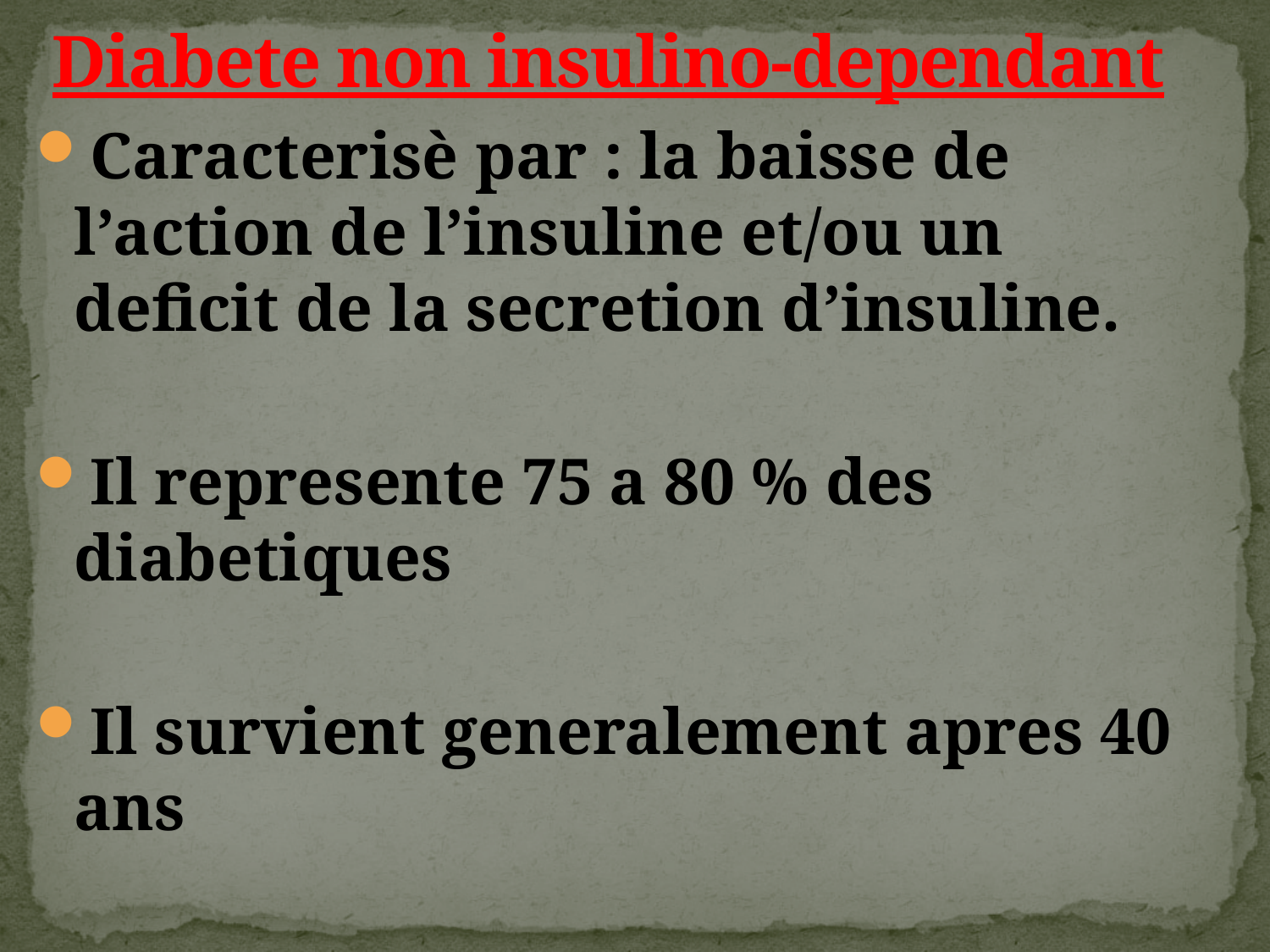

# Diabete non insulino-dependant
Caracterisè par : la baisse de l’action de l’insuline et/ou un deficit de la secretion d’insuline.

Il represente 75 a 80 % des diabetiques

Il survient generalement apres 40 ans

Il est associe dans 80 % des cas a une obesité.